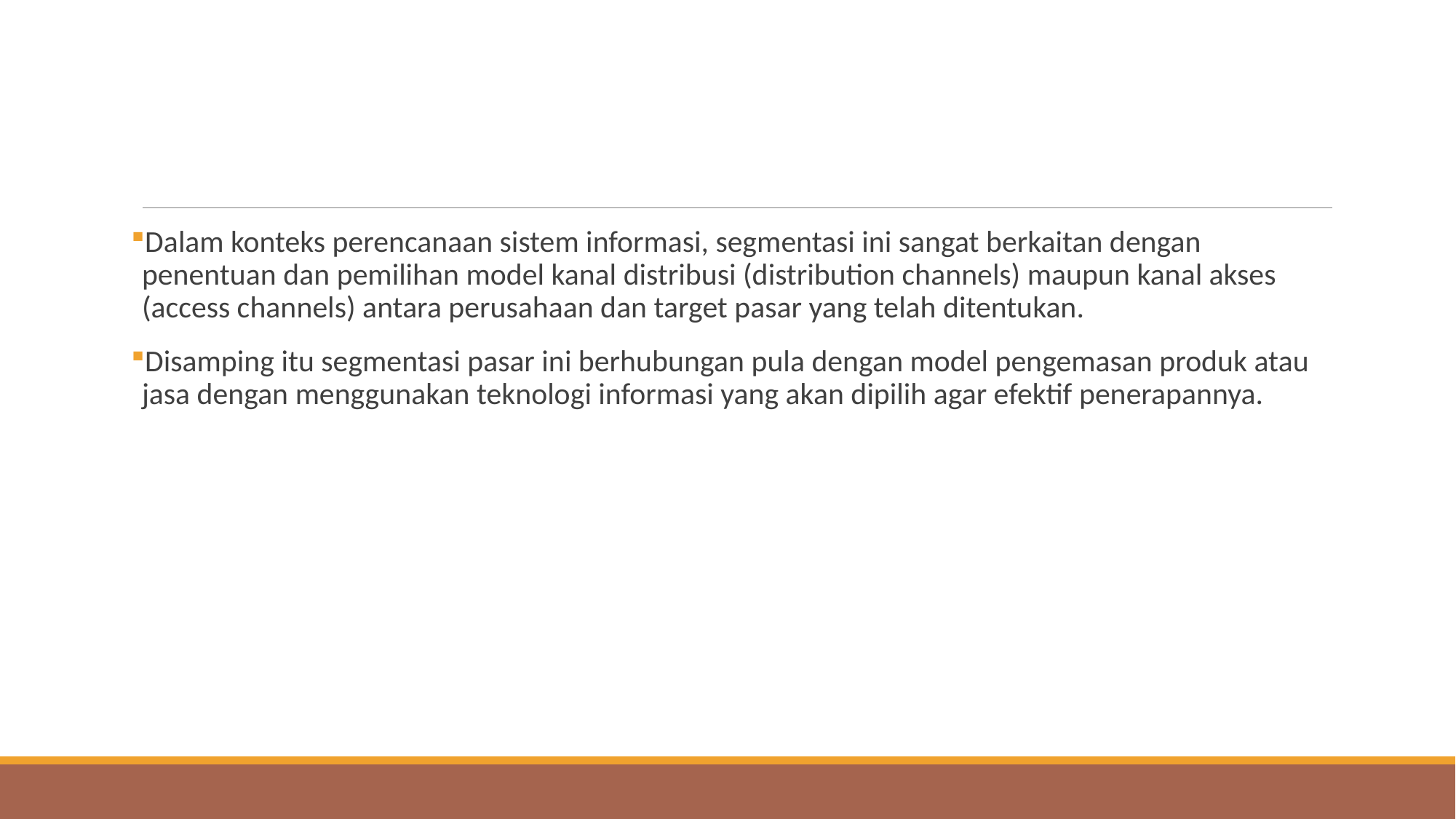

#
Dalam konteks perencanaan sistem informasi, segmentasi ini sangat berkaitan dengan penentuan dan pemilihan model kanal distribusi (distribution channels) maupun kanal akses (access channels) antara perusahaan dan target pasar yang telah ditentukan.
Disamping itu segmentasi pasar ini berhubungan pula dengan model pengemasan produk atau jasa dengan menggunakan teknologi informasi yang akan dipilih agar efektif penerapannya.